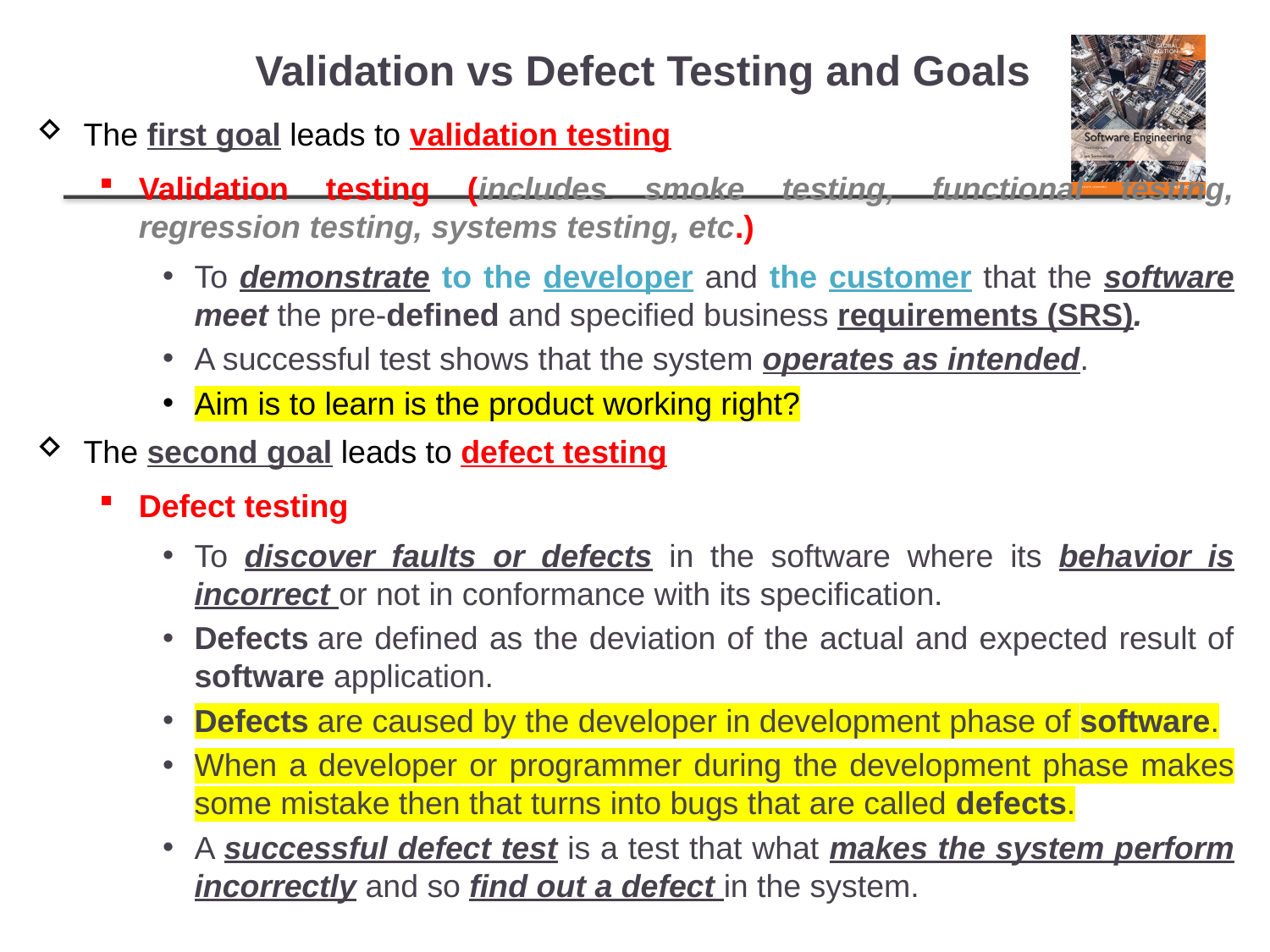

# Validation vs Defect Testing and Goals
The first goal leads to validation testing
Validation testing (includes smoke testing, functional testing, regression testing, systems testing, etc.)
To demonstrate to the developer and the customer that the software meet the pre-defined and specified business requirements (SRS).
A successful test shows that the system operates as intended.
Aim is to learn is the product working right?
The second goal leads to defect testing
Defect testing
To discover faults or defects in the software where its behavior is incorrect or not in conformance with its specification.
Defects are defined as the deviation of the actual and expected result of software application.
Defects are caused by the developer in development phase of software.
When a developer or programmer during the development phase makes some mistake then that turns into bugs that are called defects.
A successful defect test is a test that what makes the system perform incorrectly and so find out a defect in the system.